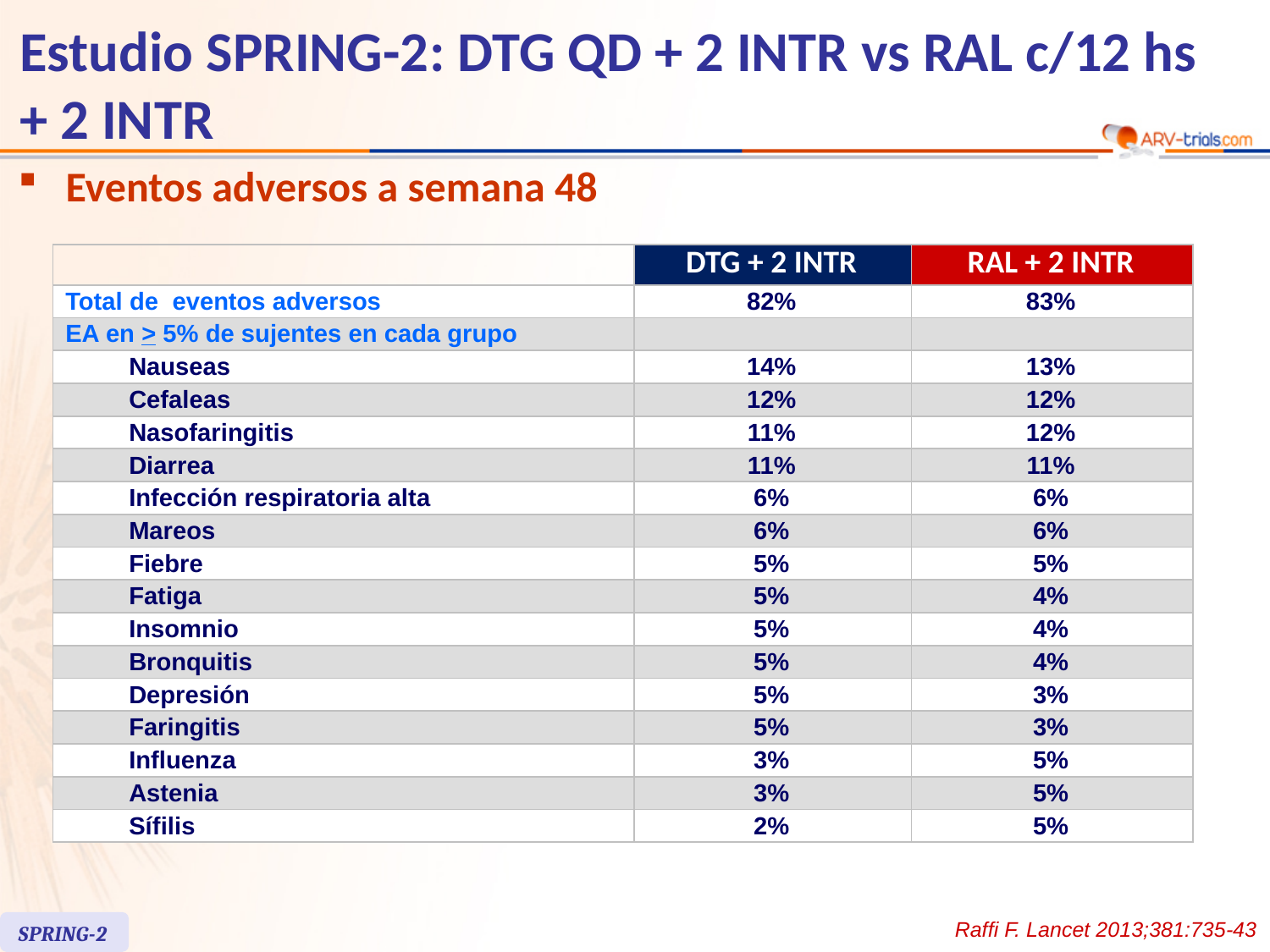

# Estudio SPRING-2: DTG QD + 2 INTR vs RAL c/12 hs + 2 INTR
Eventos adversos a semana 48
|  | DTG + 2 INTR | RAL + 2 INTR |
| --- | --- | --- |
| Total de eventos adversos | 82% | 83% |
| EA en > 5% de sujentes en cada grupo |  |  |
| Nauseas | 14% | 13% |
| Cefaleas | 12% | 12% |
| Nasofaringitis | 11% | 12% |
| Diarrea | 11% | 11% |
| Infección respiratoria alta | 6% | 6% |
| Mareos | 6% | 6% |
| Fiebre | 5% | 5% |
| Fatiga | 5% | 4% |
| Insomnio | 5% | 4% |
| Bronquitis | 5% | 4% |
| Depresión | 5% | 3% |
| Faringitis | 5% | 3% |
| Influenza | 3% | 5% |
| Astenia | 3% | 5% |
| Sífilis | 2% | 5% |
Raffi F. Lancet 2013;381:735-43

SPRING-2